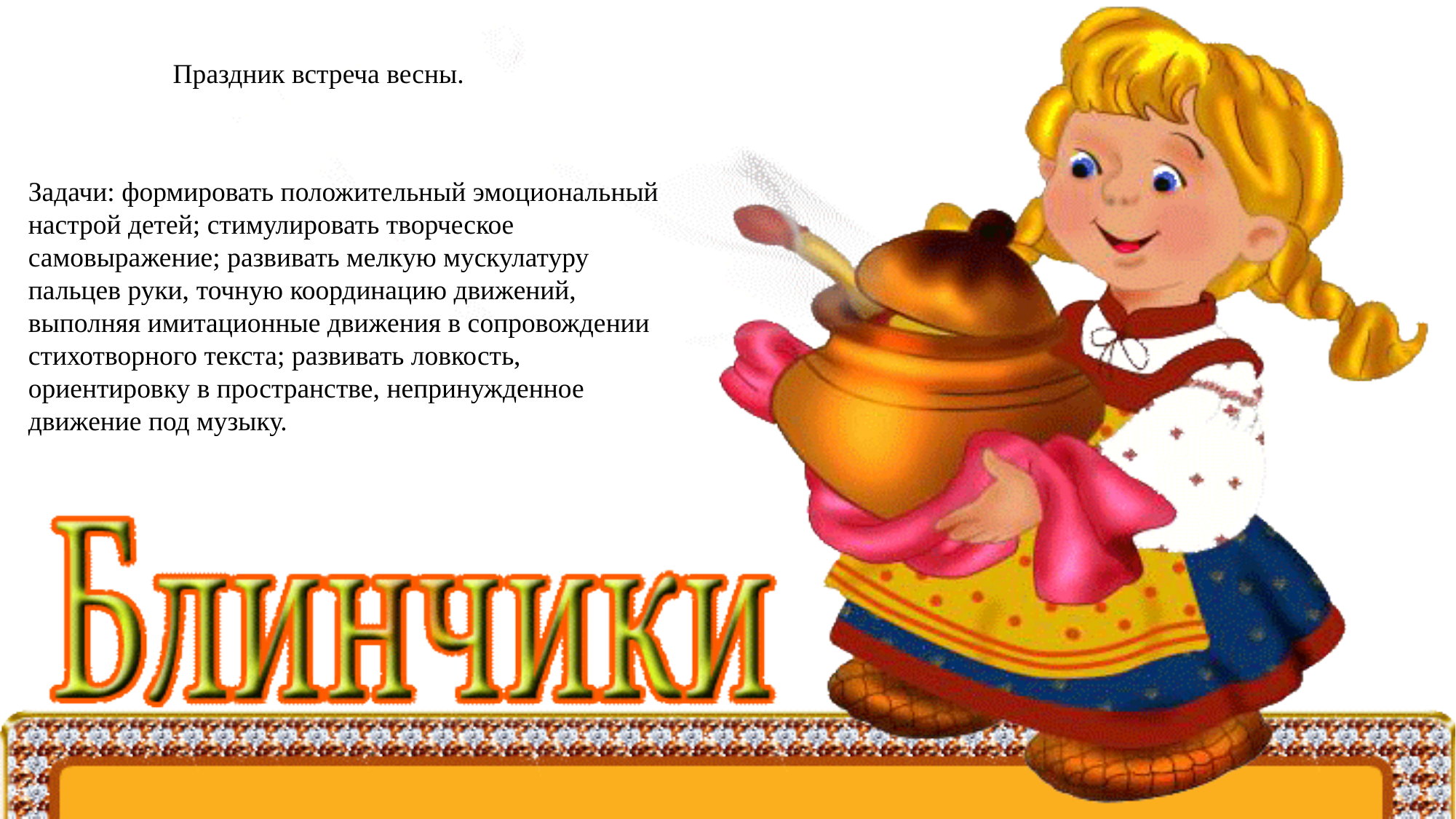

#
Праздник встреча весны.
Задачи: формировать положительный эмоциональный настрой детей; стимулировать творческое самовыражение; развивать мелкую мускулатуру пальцев руки, точную координацию движений, выполняя имитационные движения в сопровождении стихотворного текста; развивать ловкость, ориентировку в пространстве, непринужденное движение под музыку.